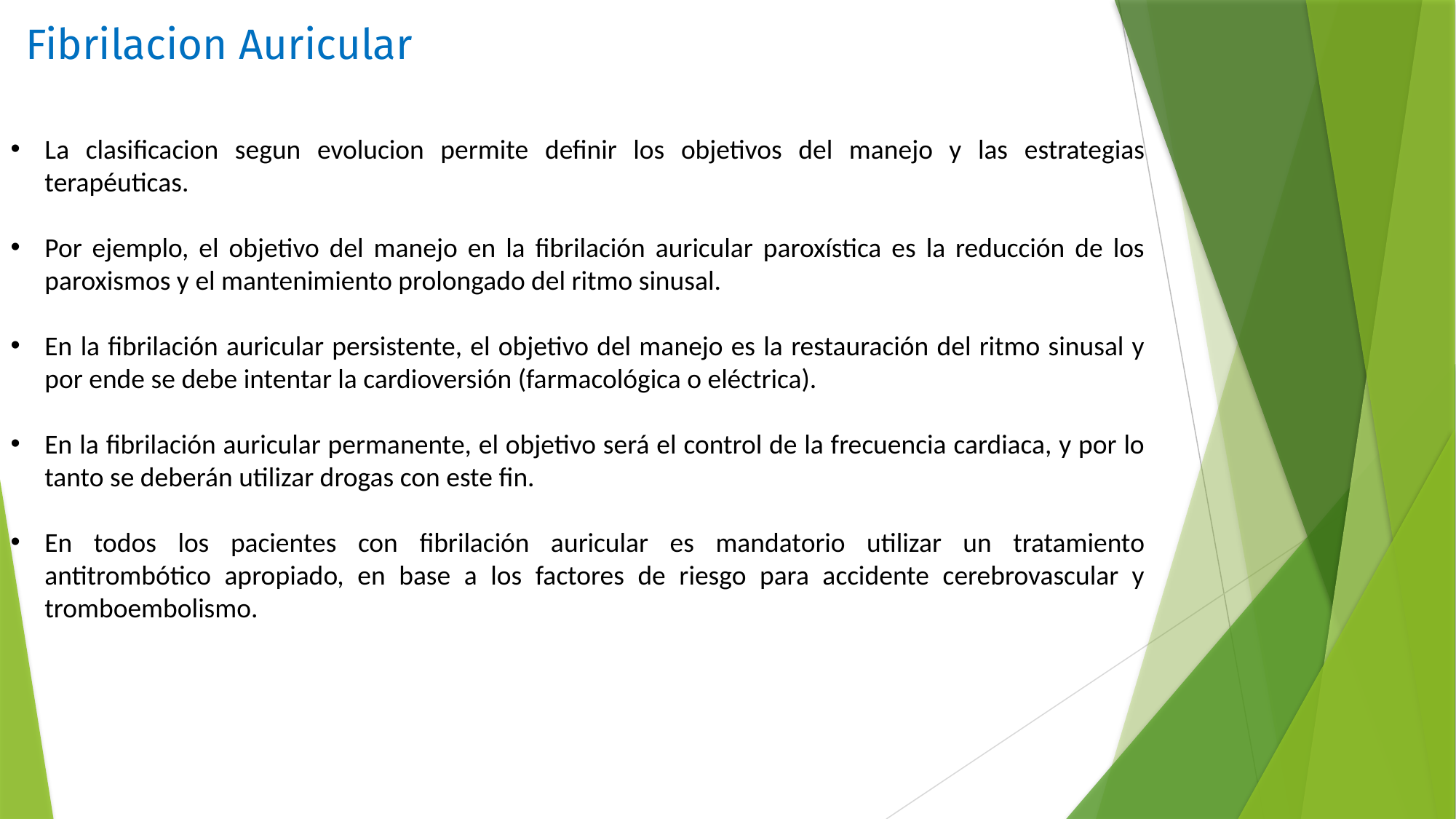

# Fibrilacion Auricular
La clasificacion segun evolucion permite definir los objetivos del manejo y las estrategias terapéuticas.

Por ejemplo, el objetivo del manejo en la fibrilación auricular paroxística es la reducción de los paroxismos y el mantenimiento prolongado del ritmo sinusal.

En la fibrilación auricular persistente, el objetivo del manejo es la restauración del ritmo sinusal y por ende se debe intentar la cardioversión (farmacológica o eléctrica).

En la fibrilación auricular permanente, el objetivo será el control de la frecuencia cardiaca, y por lo tanto se deberán utilizar drogas con este fin.

En todos los pacientes con fibrilación auricular es mandatorio utilizar un tratamiento antitrombótico apropiado, en base a los factores de riesgo para accidente cerebrovascular y tromboembolismo.